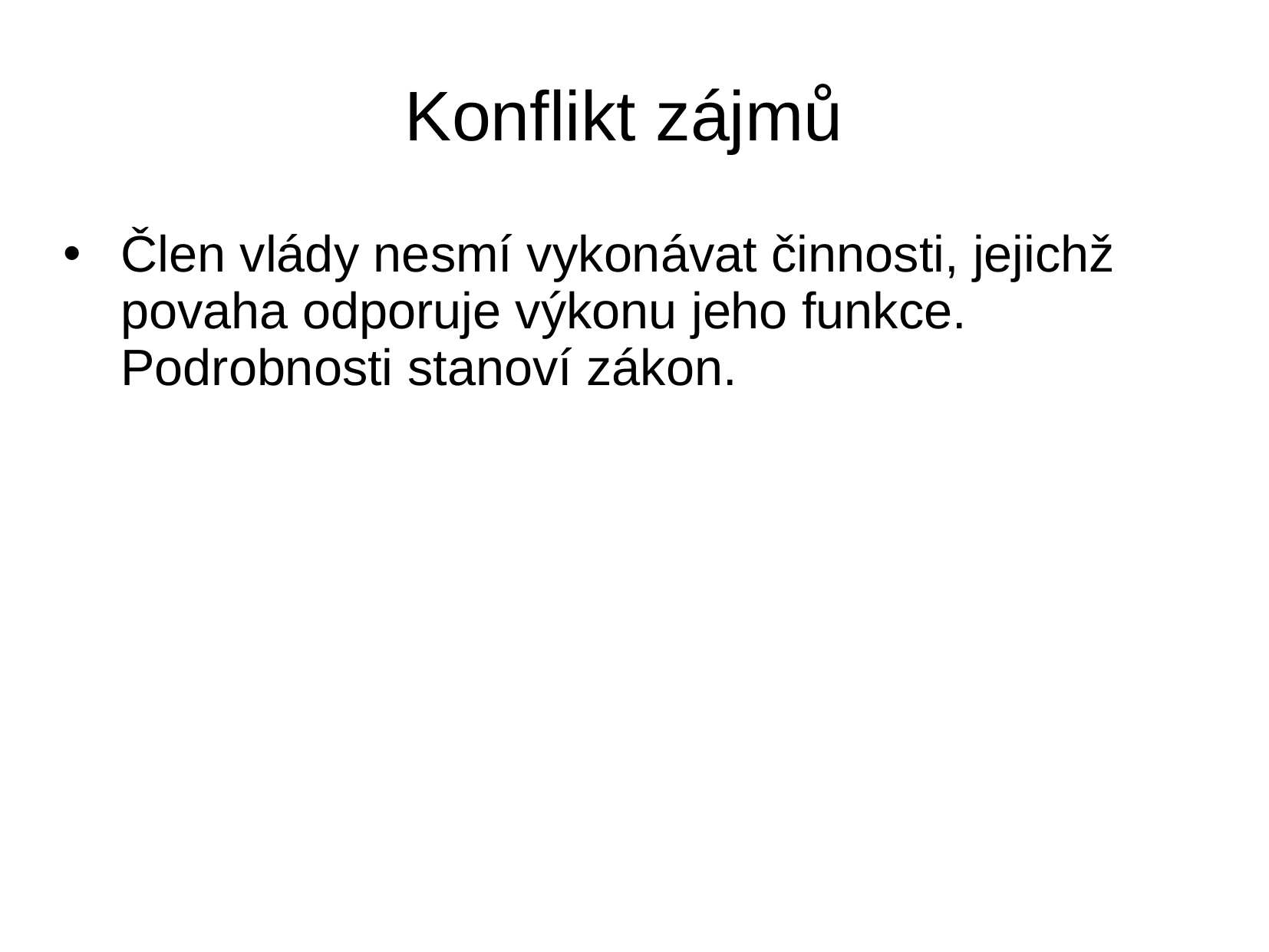

# Konflikt zájmů
Člen vlády nesmí vykonávat činnosti, jejichž povaha odporuje výkonu jeho funkce. Podrobnosti stanoví zákon.